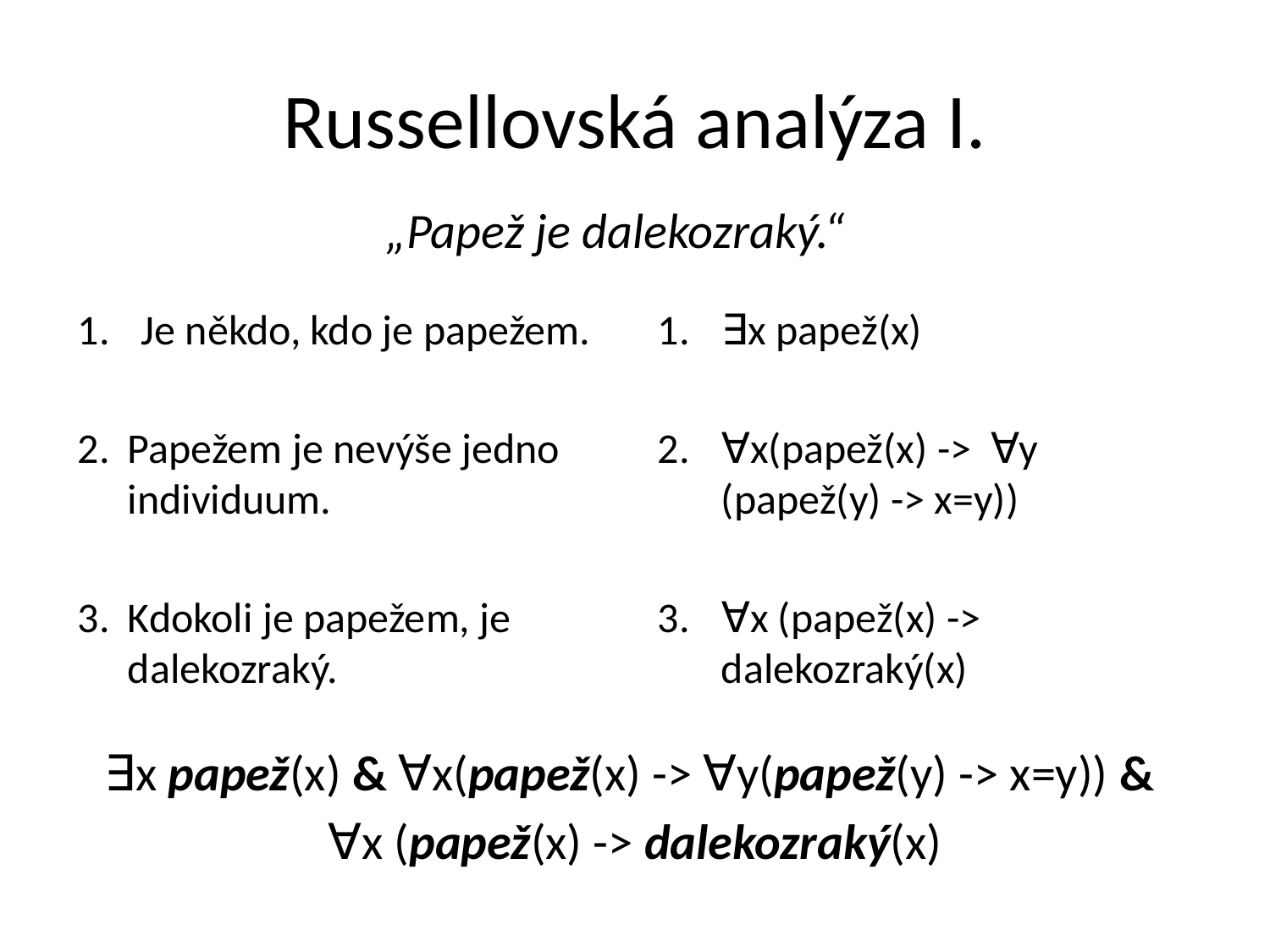

# Russellovská analýza I.
„Papež je dalekozraký.“
Je někdo, kdo je papežem.

Papežem je nevýše jedno individuum.

Kdokoli je papežem, je dalekozraký.
∃x papež(x)

∀x(papež(x) ->  ∀y 	(papež(y) -> x=y))

∀x (papež(x) ->           	dalekozraký(x)
∃x papež(x) & ∀x(papež(x) -> ∀y(papež(y) -> x=y)) &
∀x (papež(x) -> dalekozraký(x)